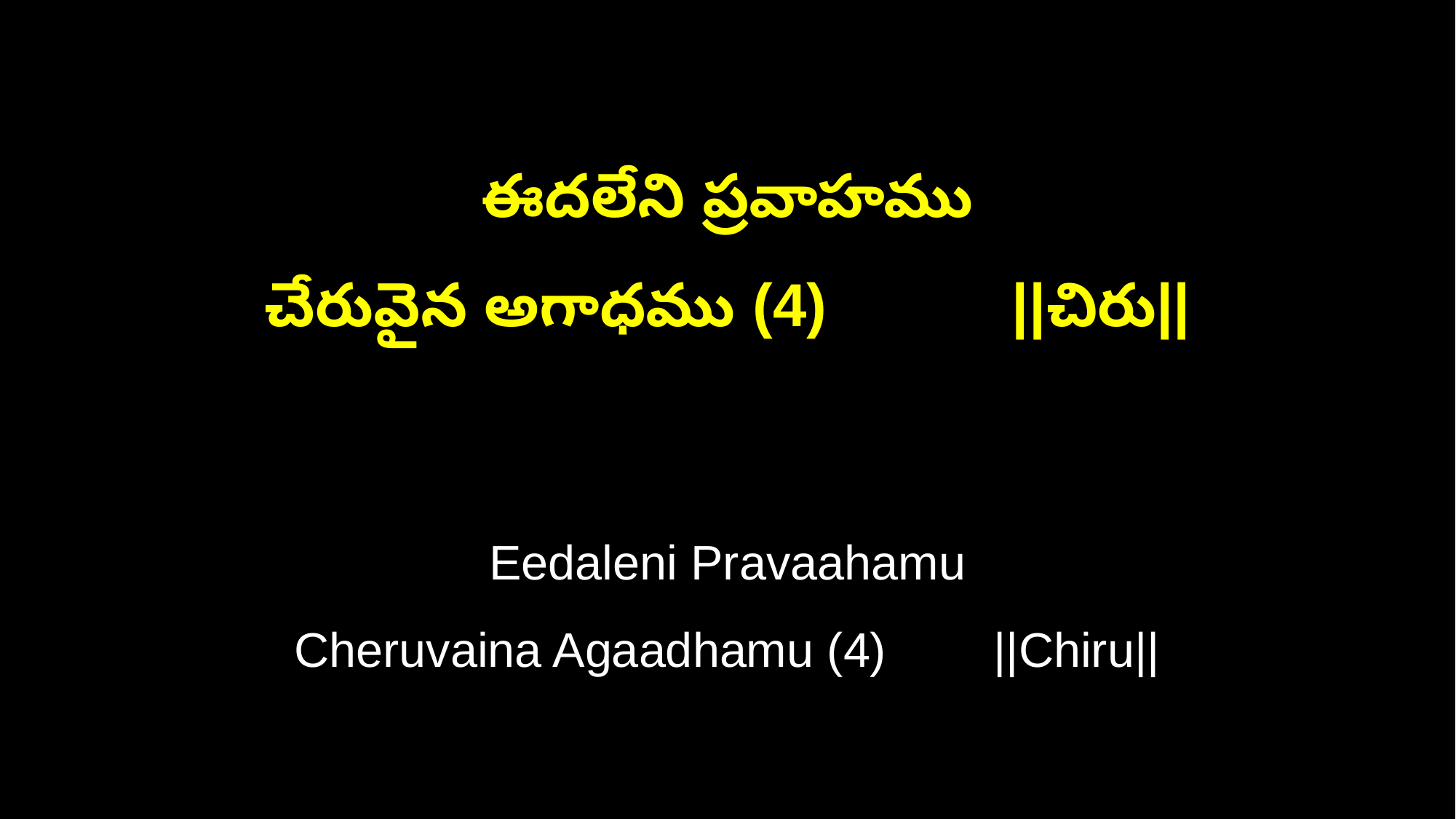

ఈదలేని ప్రవాహము
చేరువైన అగాధము (4)           ||చిరు||
Eedaleni Pravaahamu
Cheruvaina Agaadhamu (4)        ||Chiru||